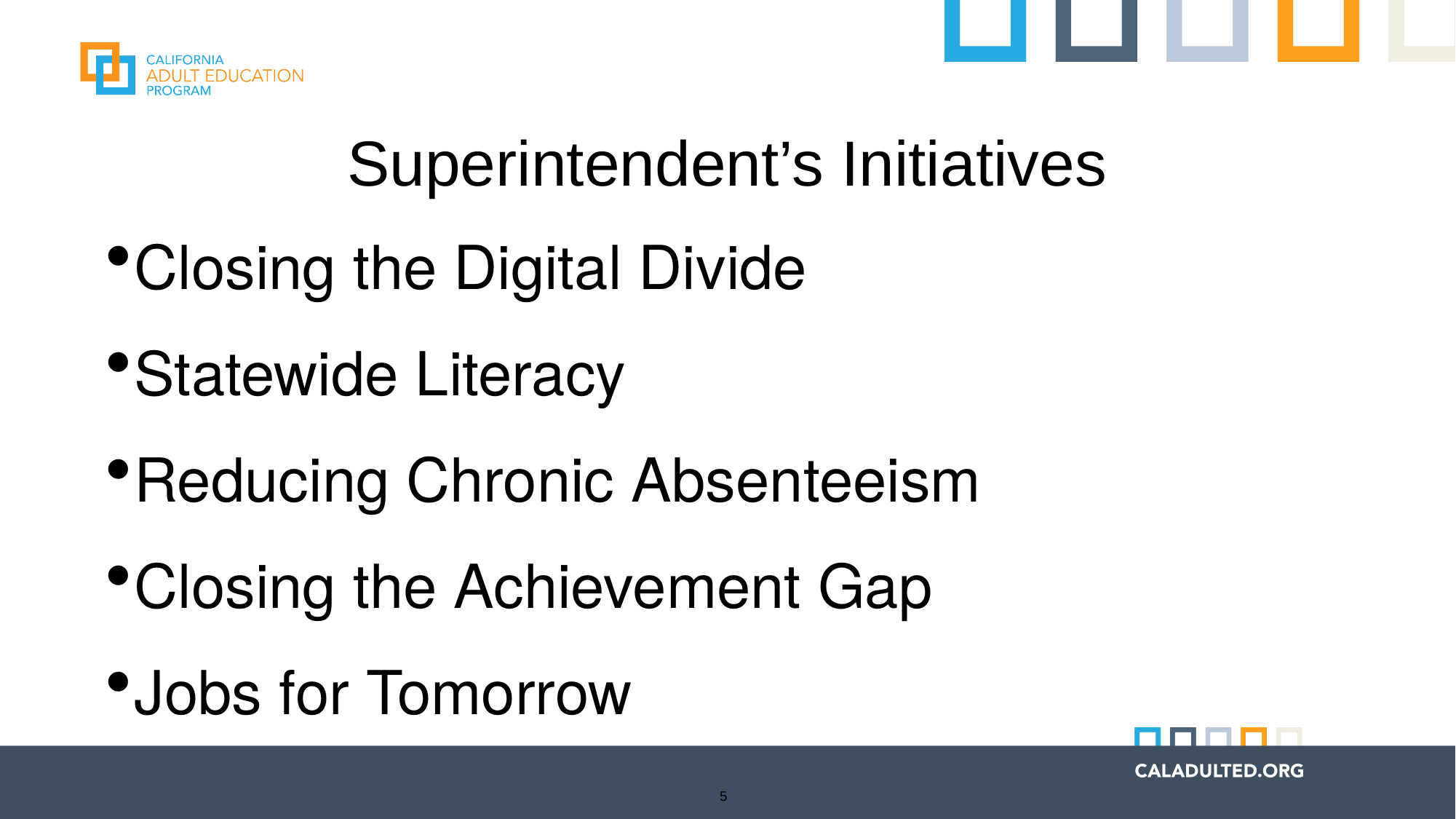

# Superintendent’s Initiatives
Closing the Digital Divide
Statewide Literacy
Reducing Chronic Absenteeism
Closing the Achievement Gap
Jobs for Tomorrow
5